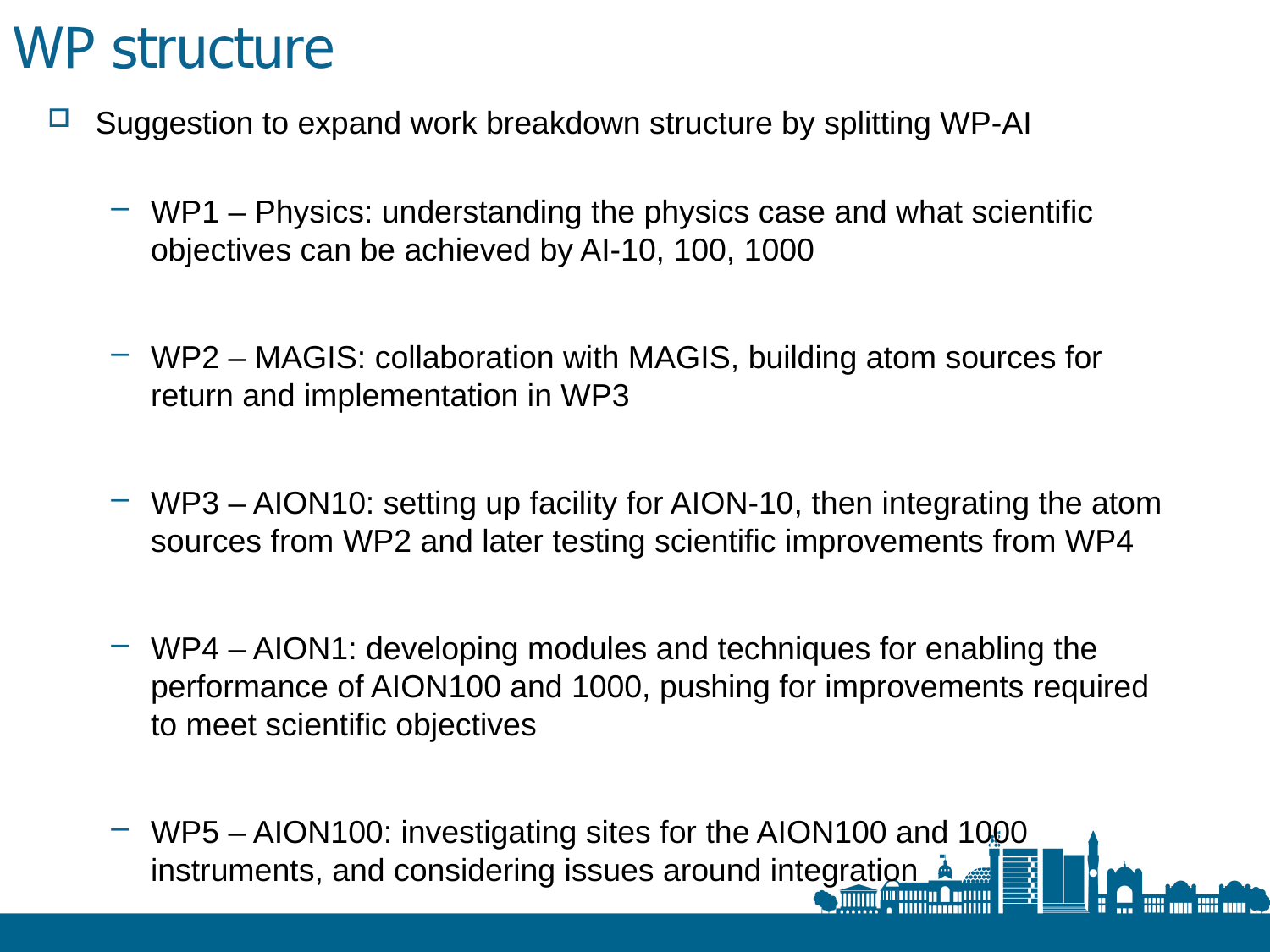

# WP structure
Suggestion to expand work breakdown structure by splitting WP-AI

WP1 – Physics: understanding the physics case and what scientific objectives can be achieved by AI-10, 100, 1000

WP2 – MAGIS: collaboration with MAGIS, building atom sources for return and implementation in WP3

WP3 – AION10: setting up facility for AION-10, then integrating the atom sources from WP2 and later testing scientific improvements from WP4

WP4 – AION1: developing modules and techniques for enabling the performance of AION100 and 1000, pushing for improvements required to meet scientific objectives

WP5 – AION100: investigating sites for the AION100 and 1000 instruments, and considering issues around integration